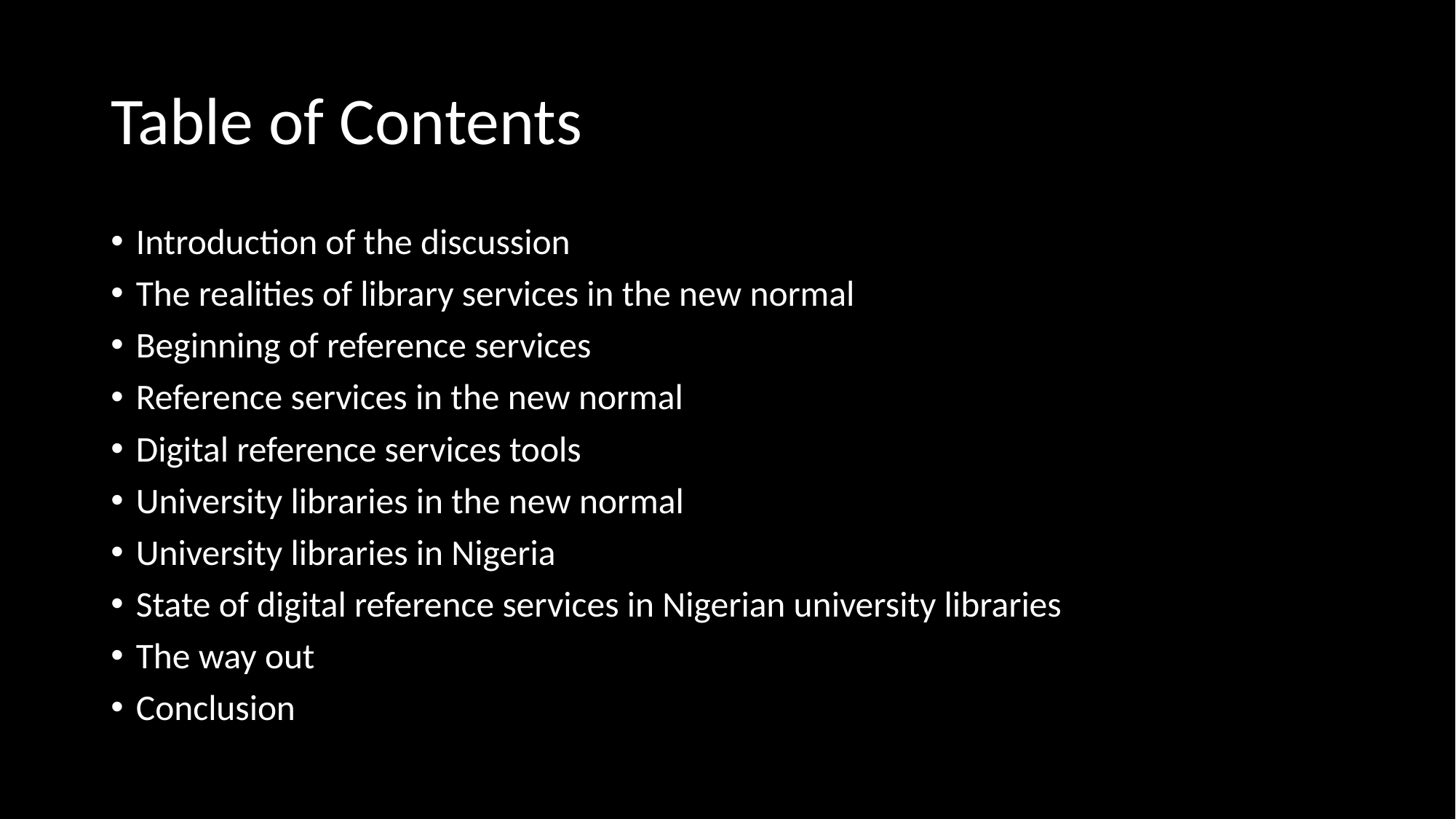

# Table of Contents
Introduction of the discussion
The realities of library services in the new normal
Beginning of reference services
Reference services in the new normal
Digital reference services tools
University libraries in the new normal
University libraries in Nigeria
State of digital reference services in Nigerian university libraries
The way out
Conclusion